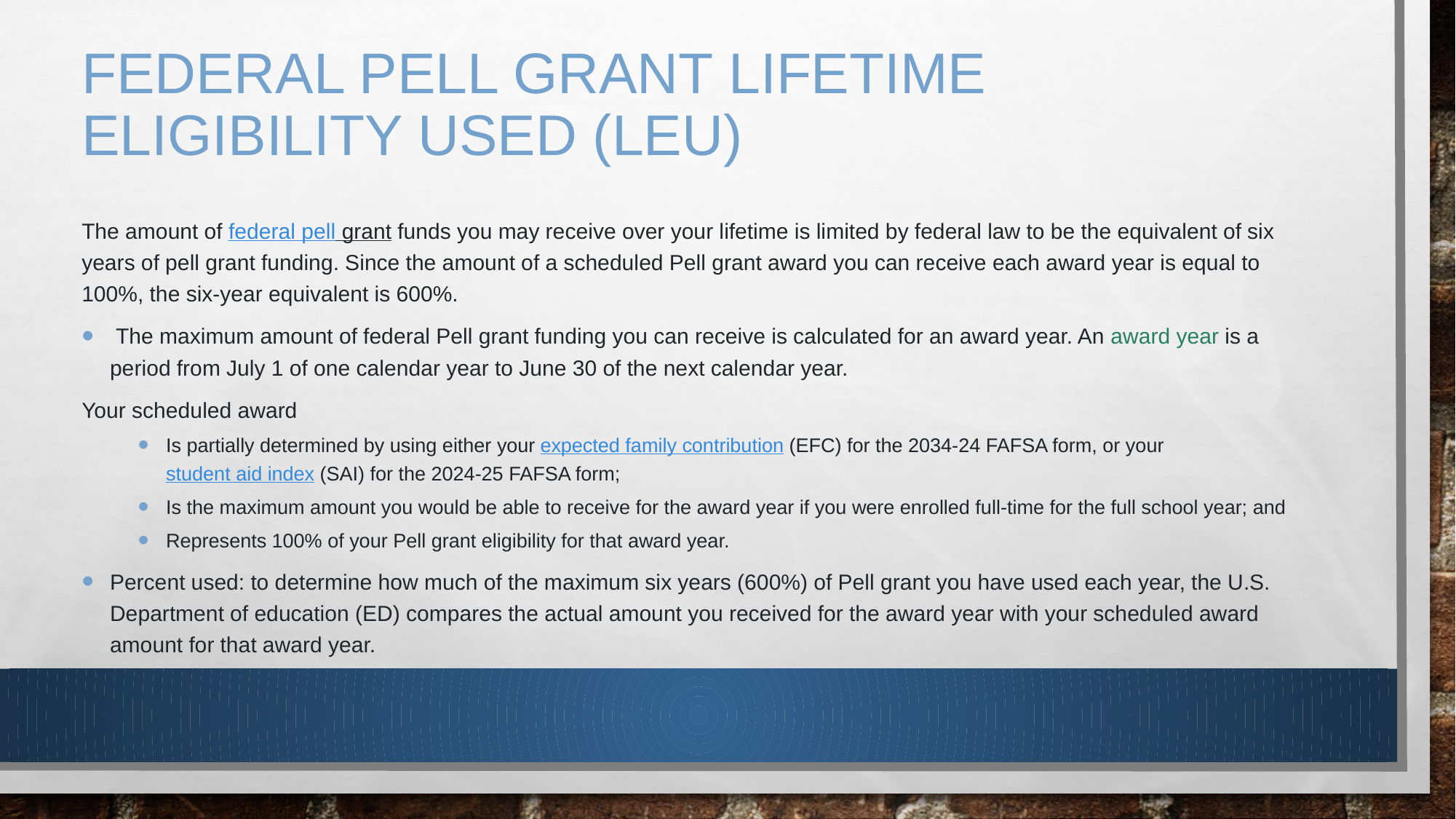

# FEDERAL PELL GRANT LIFETIME ELIGIBILITY USED (LEU)
The amount of federal pell grant funds you may receive over your lifetime is limited by federal law to be the equivalent of six years of pell grant funding. Since the amount of a scheduled Pell grant award you can receive each award year is equal to 100%, the six-year equivalent is 600%.
 The maximum amount of federal Pell grant funding you can receive is calculated for an award year. An award year is a period from July 1 of one calendar year to June 30 of the next calendar year.
Your scheduled award
Is partially determined by using either your expected family contribution (EFC) for the 2034-24 FAFSA form, or your student aid index (SAI) for the 2024-25 FAFSA form;
Is the maximum amount you would be able to receive for the award year if you were enrolled full-time for the full school year; and
Represents 100% of your Pell grant eligibility for that award year.
Percent used: to determine how much of the maximum six years (600%) of Pell grant you have used each year, the U.S. Department of education (ED) compares the actual amount you received for the award year with your scheduled award amount for that award year.